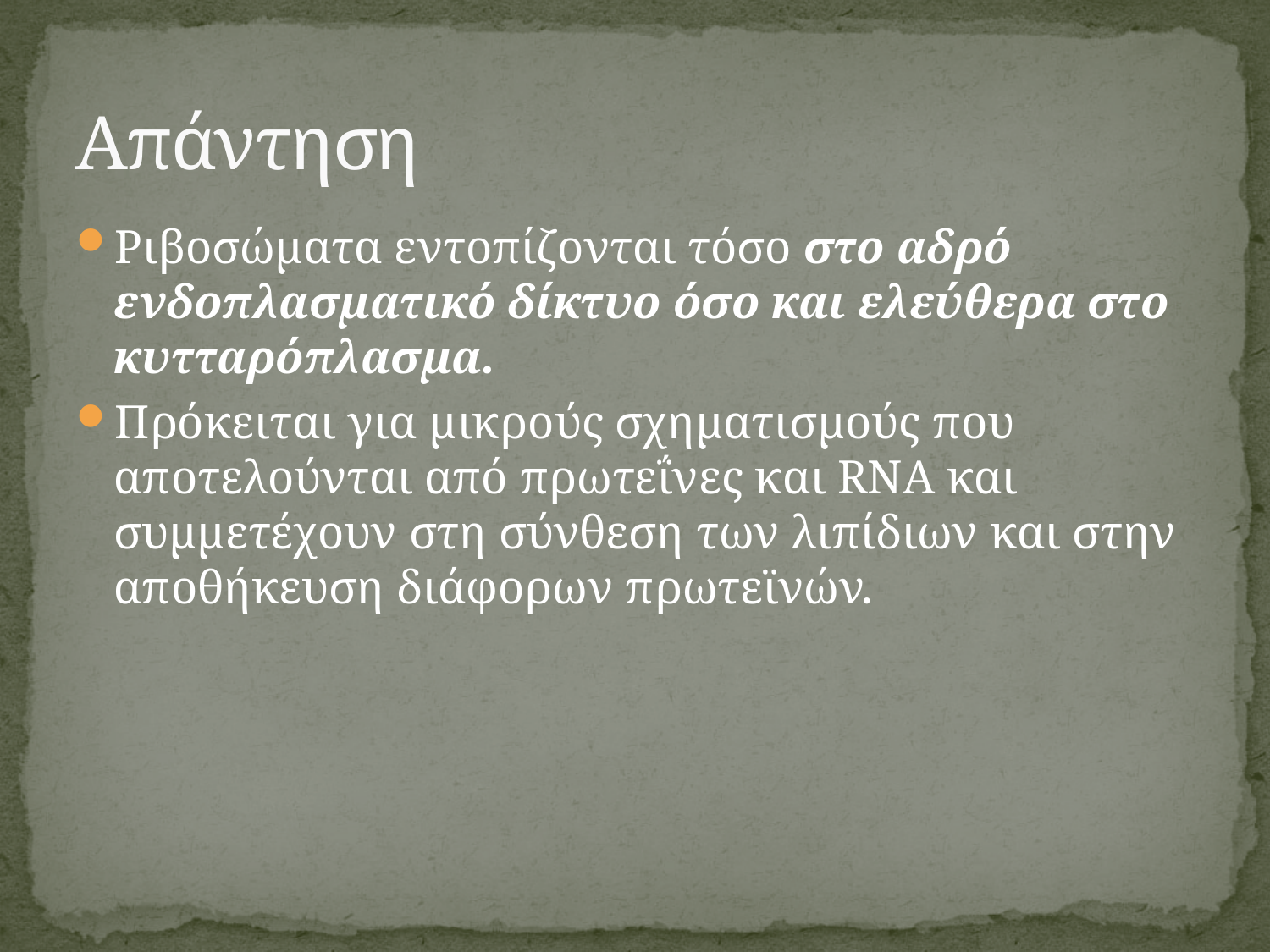

# Απάντηση
Ριβοσώματα εντοπίζονται τόσο στο αδρό ενδοπλασματικό δίκτυο όσο και ελεύθερα στο κυτταρόπλασμα.
Πρόκειται για μικρούς σχηματισμούς που αποτελούνται από πρωτεΐνες και RNA και συμμετέχουν στη σύνθεση των λιπίδιων και στην αποθήκευση διάφορων πρωτεϊνών.